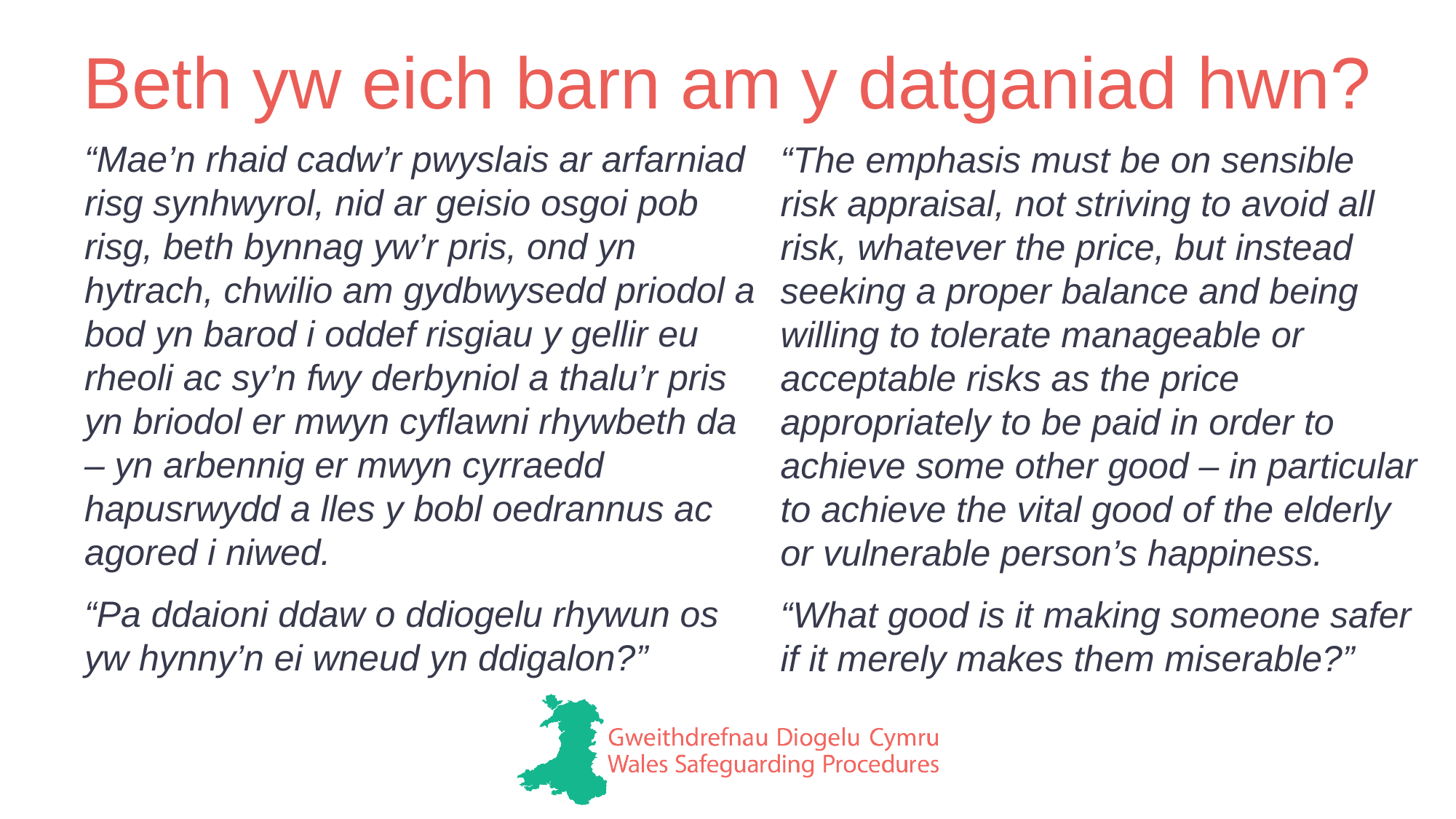

# Beth yw eich barn am y datganiad hwn?
“Mae’n rhaid cadw’r pwyslais ar arfarniad risg synhwyrol, nid ar geisio osgoi pob risg, beth bynnag yw’r pris, ond yn hytrach, chwilio am gydbwysedd priodol a bod yn barod i oddef risgiau y gellir eu rheoli ac sy’n fwy derbyniol a thalu’r pris yn briodol er mwyn cyflawni rhywbeth da – yn arbennig er mwyn cyrraedd hapusrwydd a lles y bobl oedrannus ac agored i niwed.
“Pa ddaioni ddaw o ddiogelu rhywun os yw hynny’n ei wneud yn ddigalon?”

“The emphasis must be on sensible risk appraisal, not striving to avoid all risk, whatever the price, but instead seeking a proper balance and being willing to tolerate manageable or acceptable risks as the price appropriately to be paid in order to achieve some other good – in particular to achieve the vital good of the elderly or vulnerable person’s happiness.
“What good is it making someone safer if it merely makes them miserable?”